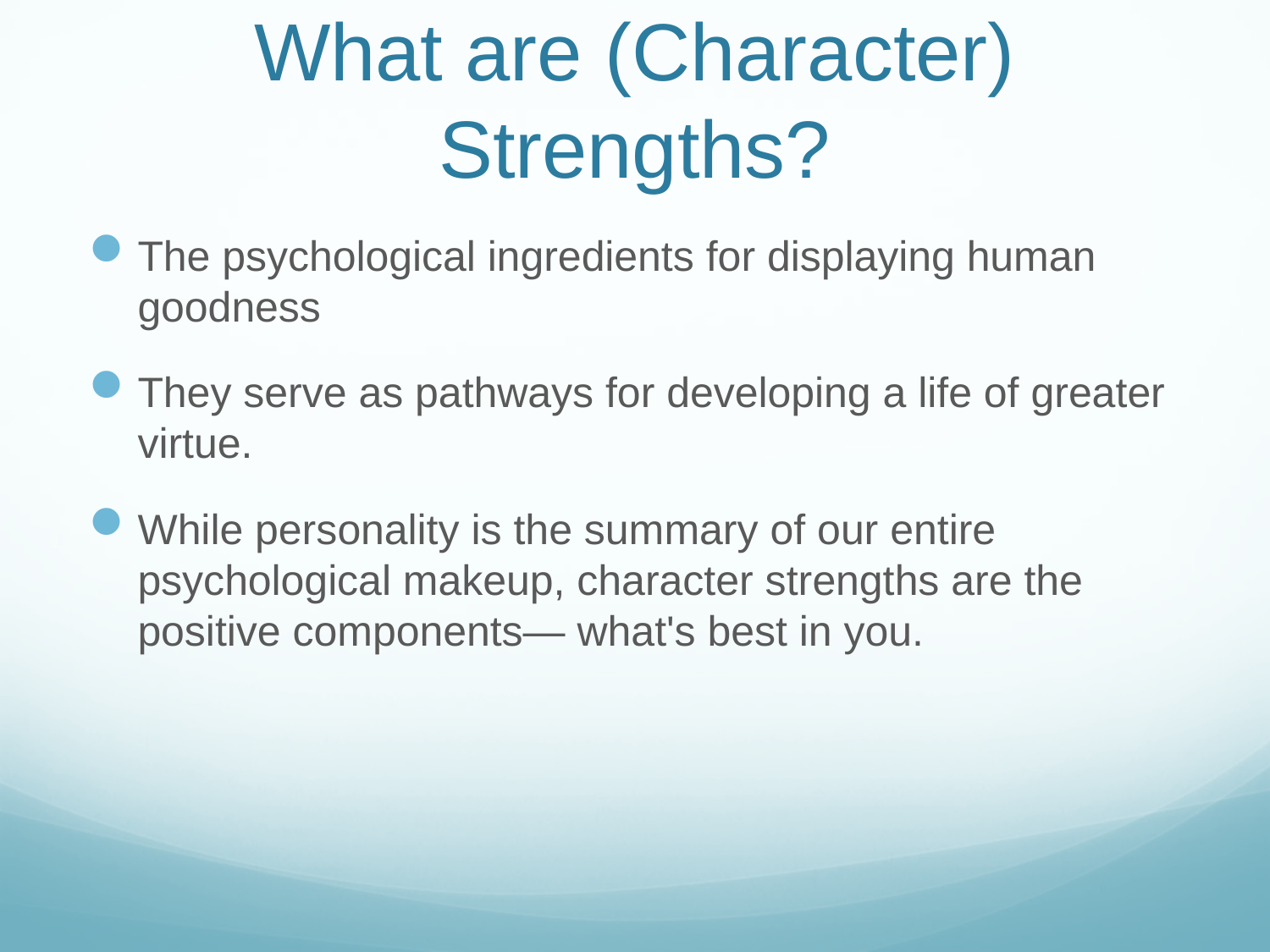

# What are (Character) Strengths?
The psychological ingredients for displaying human goodness
They serve as pathways for developing a life of greater virtue.
While personality is the summary of our entire psychological makeup, character strengths are the positive components— what's best in you.